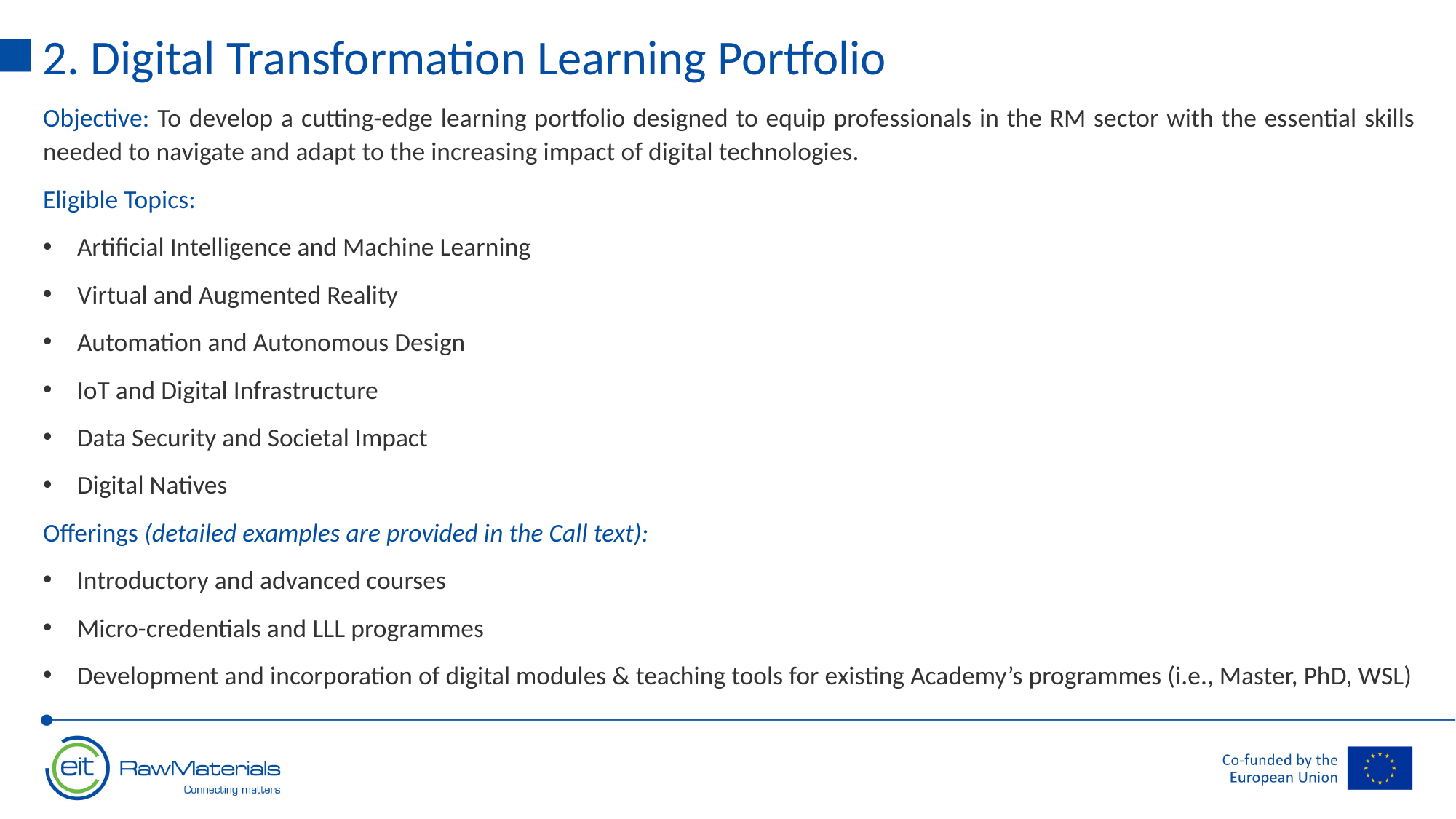

2. Digital Transformation Learning Portfolio
Objective: To develop a cutting-edge learning portfolio designed to equip professionals in the RM sector with the essential skills needed to navigate and adapt to the increasing impact of digital technologies.
Eligible Topics:
Artificial Intelligence and Machine Learning
Virtual and Augmented Reality
Automation and Autonomous Design
IoT and Digital Infrastructure
Data Security and Societal Impact
Digital Natives
Offerings (detailed examples are provided in the Call text):
Introductory and advanced courses
Micro-credentials and LLL programmes
Development and incorporation of digital modules & teaching tools for existing Academy’s programmes (i.e., Master, PhD, WSL)